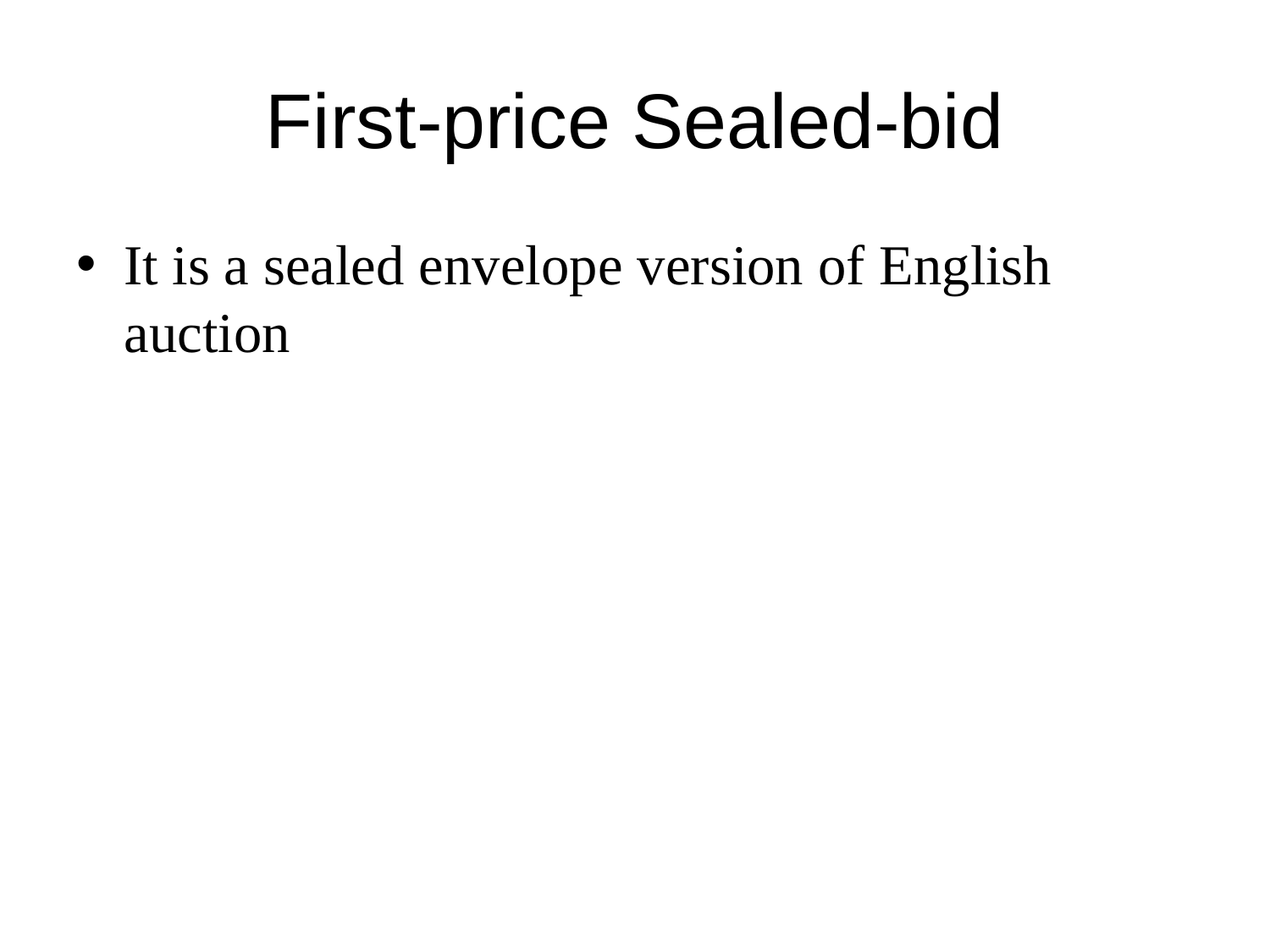

# First-price Sealed-bid
It is a sealed envelope version of English auction